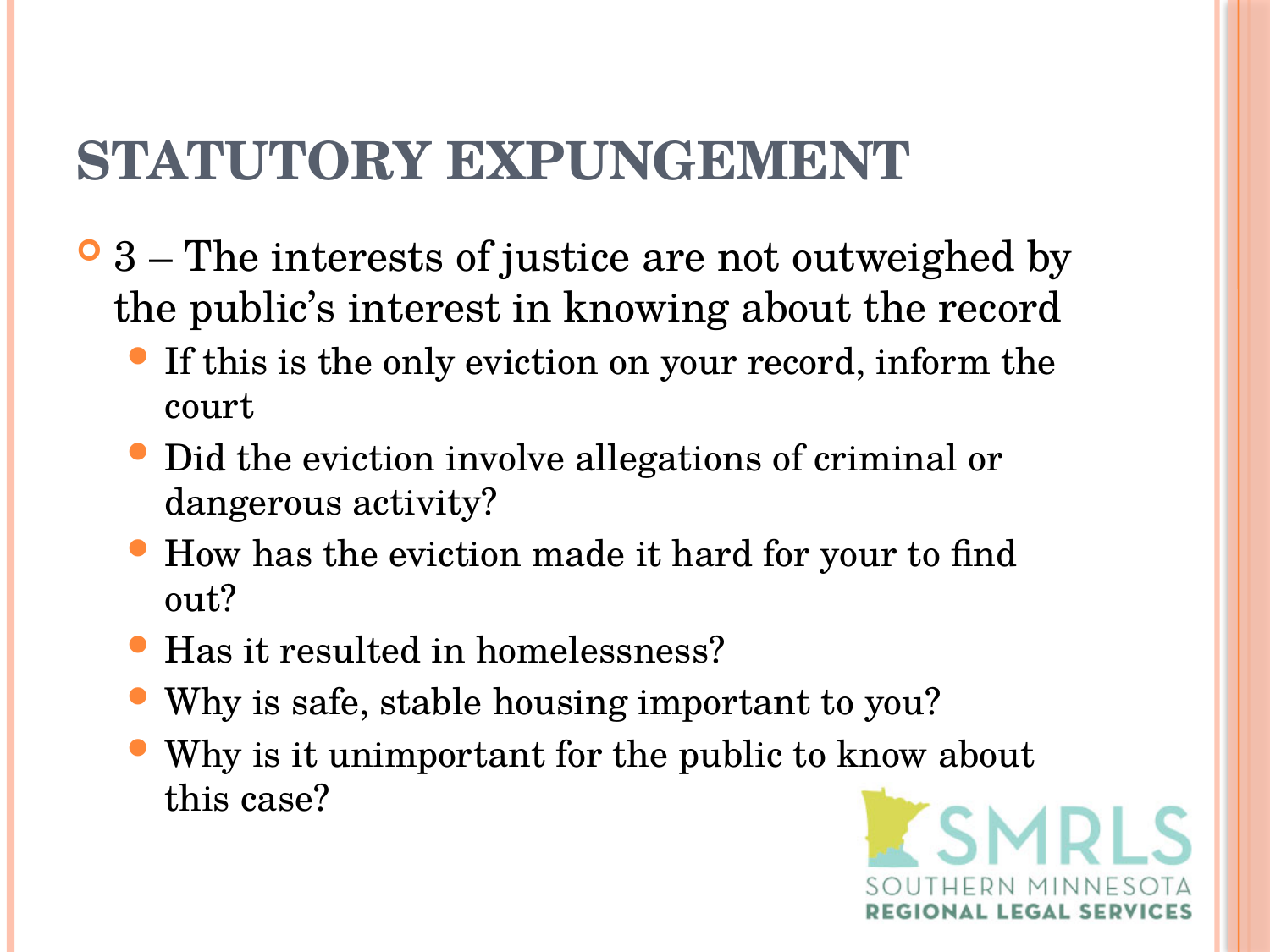

# Statutory Expungement
3 – The interests of justice are not outweighed by the public’s interest in knowing about the record
If this is the only eviction on your record, inform the court
Did the eviction involve allegations of criminal or dangerous activity?
How has the eviction made it hard for your to find out?
Has it resulted in homelessness?
Why is safe, stable housing important to you?
Why is it unimportant for the public to know about this case?